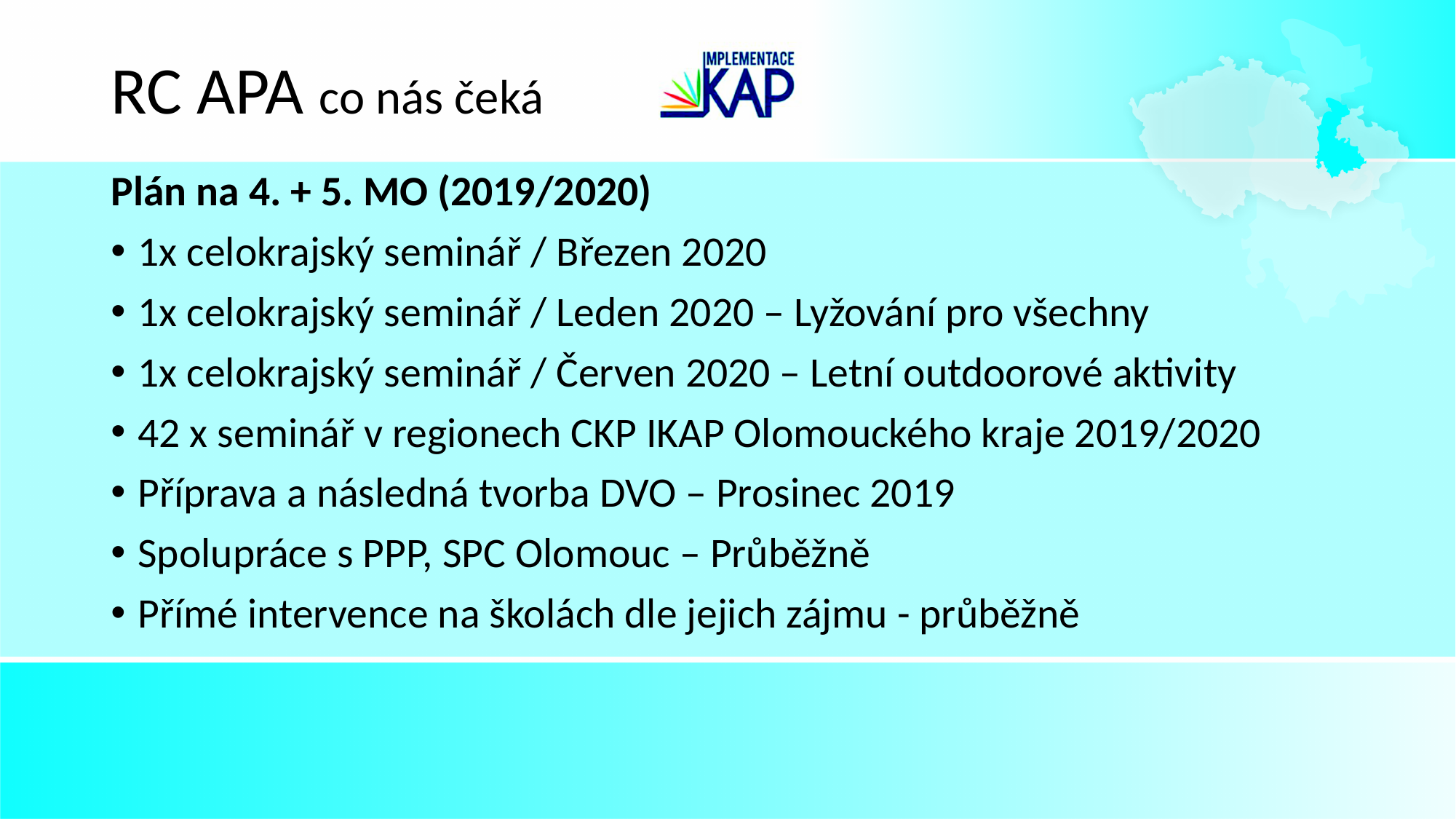

# RC APA co nás čeká
Plán na 4. + 5. MO (2019/2020)
1x celokrajský seminář / Březen 2020
1x celokrajský seminář / Leden 2020 – Lyžování pro všechny
1x celokrajský seminář / Červen 2020 – Letní outdoorové aktivity
42 x seminář v regionech CKP IKAP Olomouckého kraje 2019/2020
Příprava a následná tvorba DVO – Prosinec 2019
Spolupráce s PPP, SPC Olomouc – Průběžně
Přímé intervence na školách dle jejich zájmu - průběžně